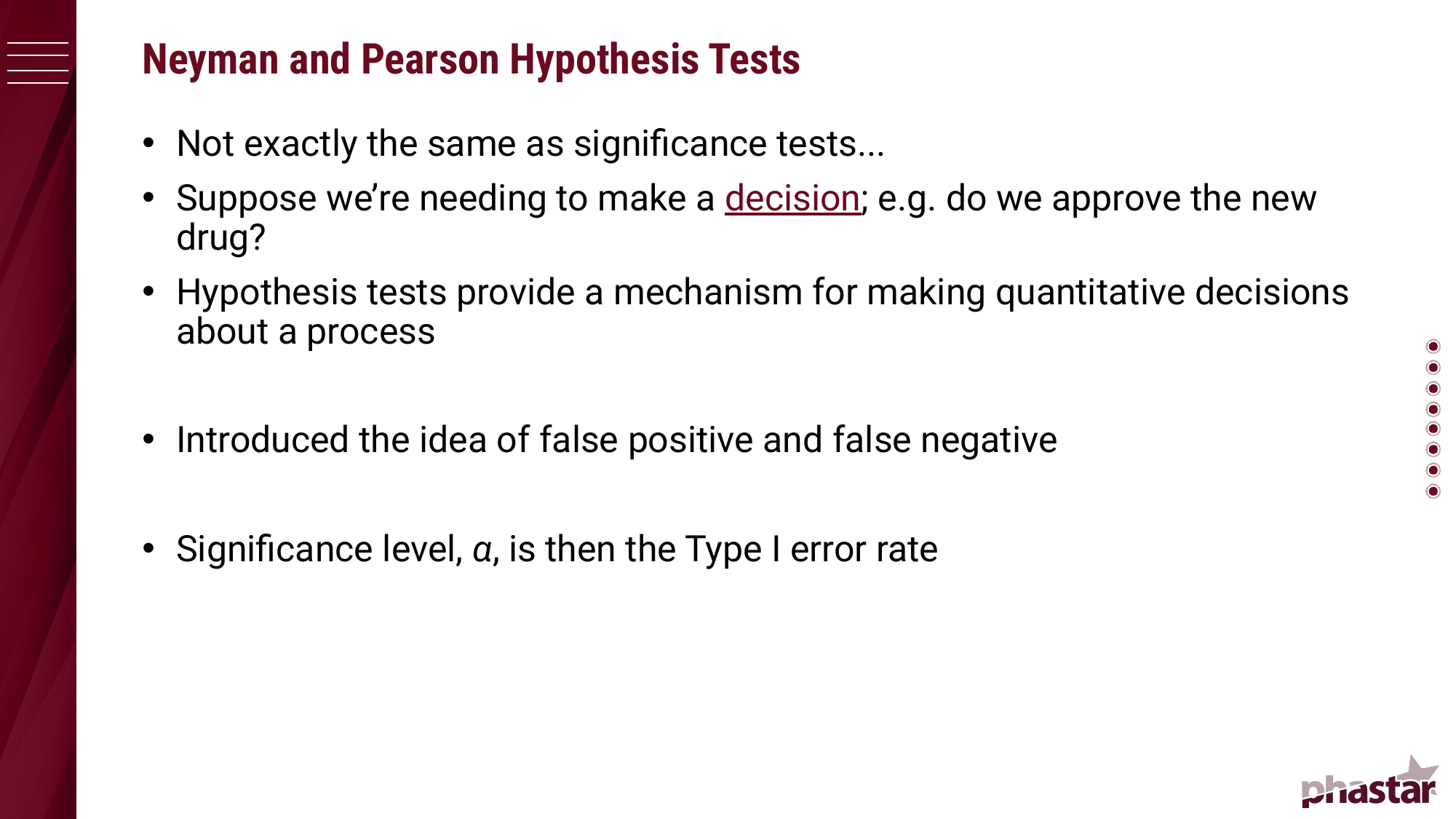

# Neyman and Pearson Hypothesis Tests
Not exactly the same as significance tests...
Suppose we’re needing to make a decision; e.g. do we approve the new drug?
Hypothesis tests provide a mechanism for making quantitative decisions about a process

Introduced the idea of false positive and false negative

Significance level, α, is then the Type I error rate